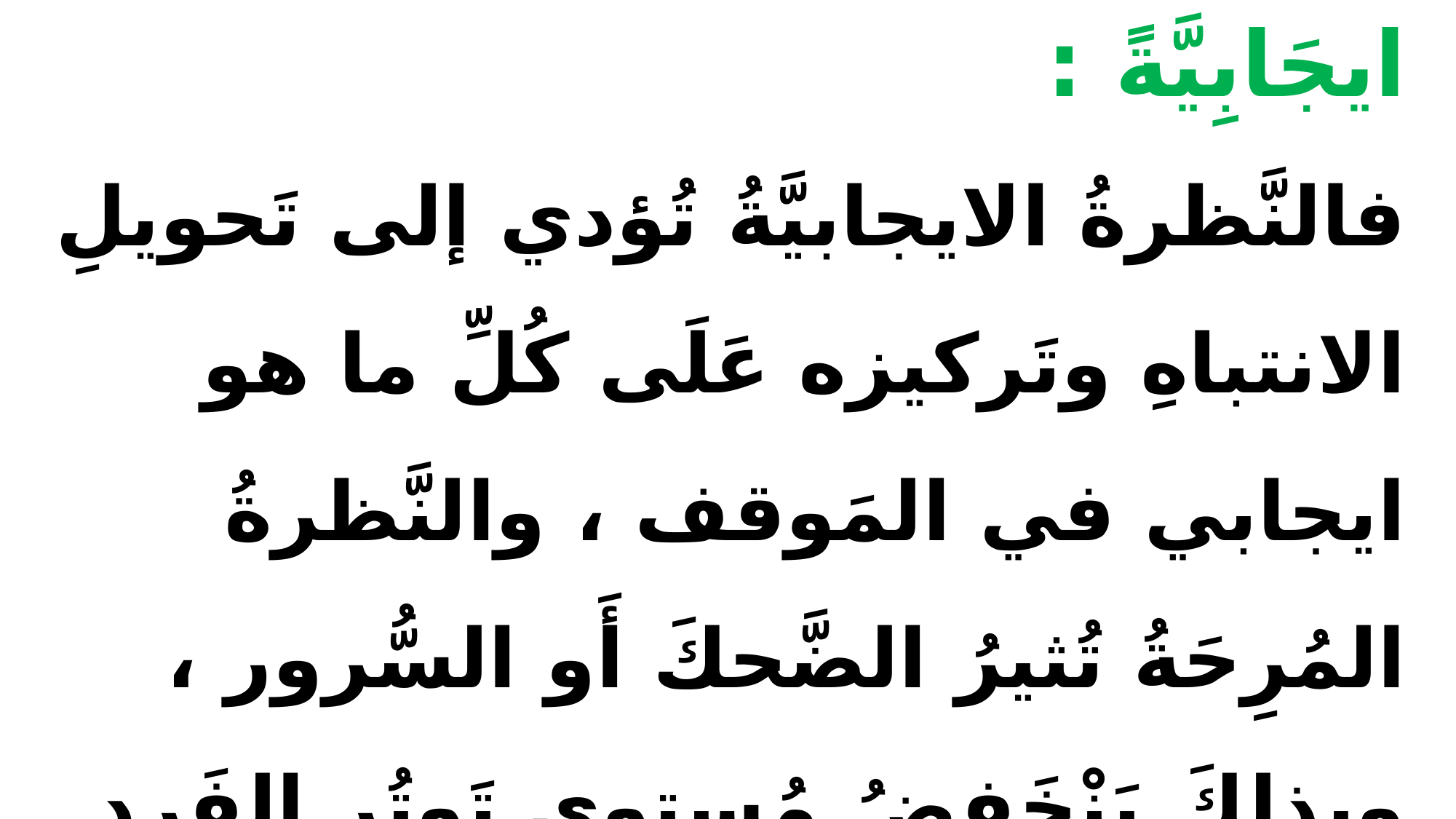

# 5- النَّظرُ إِلَى العَالَمِ نَظْرَةً ايجَابِيَّةً : فالنَّظرةُ الايجابيَّةُ تُؤدي إلى تَحويلِ الانتباهِ وتَركيزه عَلَى كُلِّ ما هو ايجابي في المَوقف ، والنَّظرةُ المُرِحَةُ تُثيرُ الضَّحكَ أَو السُّرور ، وبذلكَ يَنْخَفِضُ مُستوى تَوتُر الفَرد ويَزُول الانفعال تَدريجِياً.